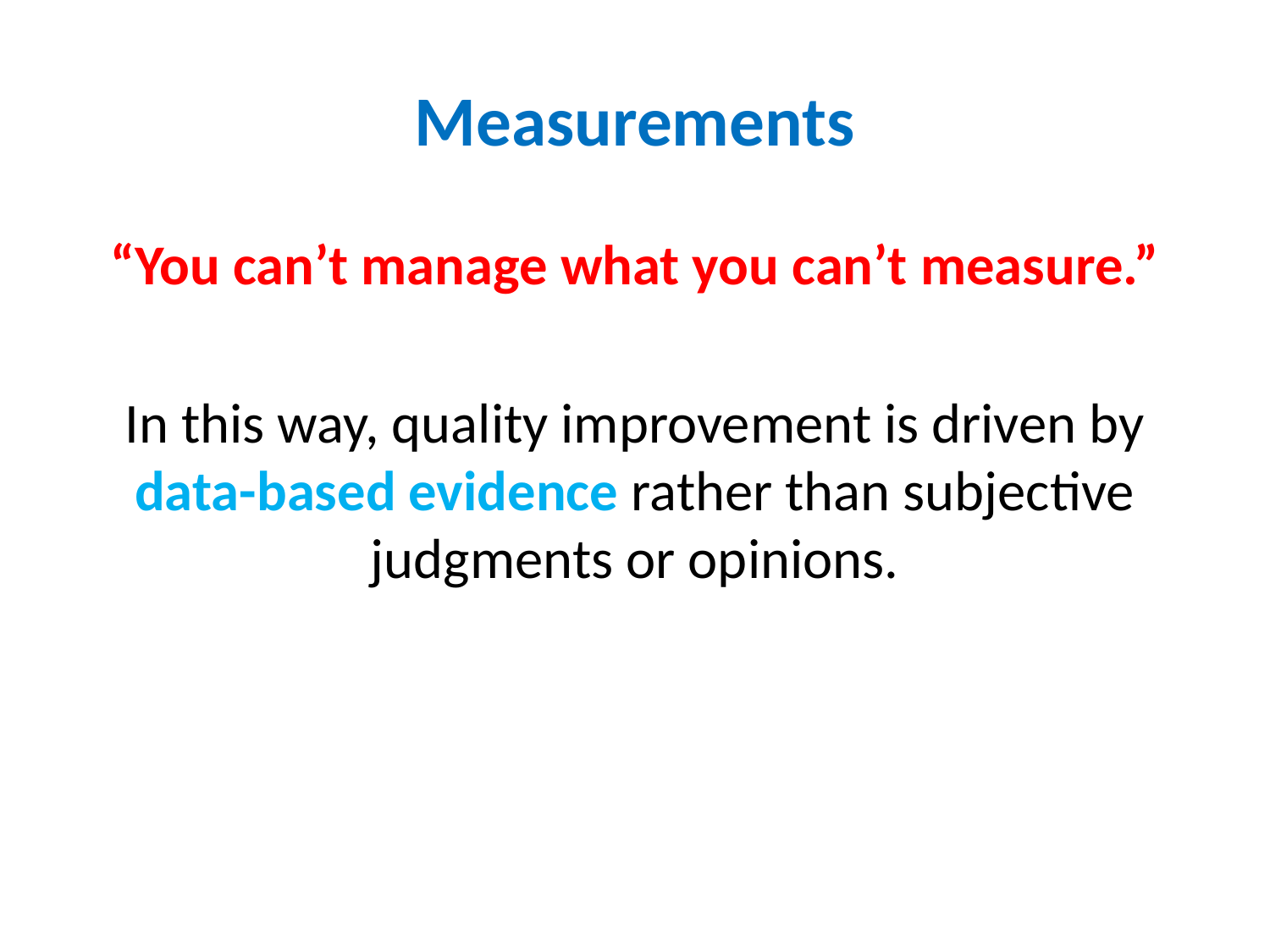

# Measurements
 “You can’t manage what you can’t measure.”

In this way, quality improvement is driven by data-based evidence rather than subjective judgments or opinions.